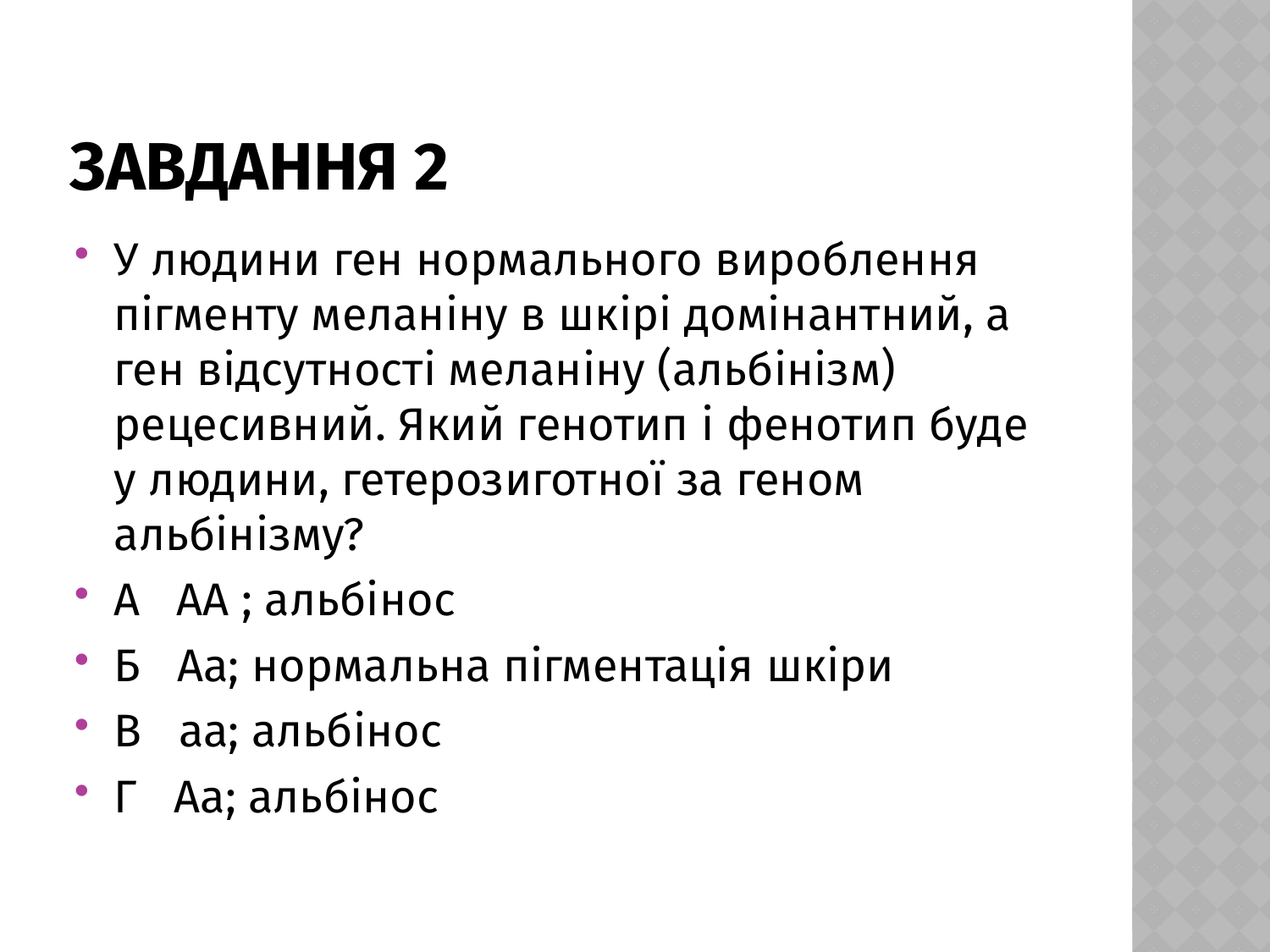

# Завдання 2
У людини ген нормального вироблення пігменту меланіну в шкірі домінантний, а ген відсутності меланіну (альбінізм)  рецесивний. Який генотип і фенотип буде у людини, гетерозиготної за геном альбінізму?
А   АА ; альбінос
Б   Аа; нормальна пігментація шкіри
В   аа; альбінос
Г   Аа; альбінос